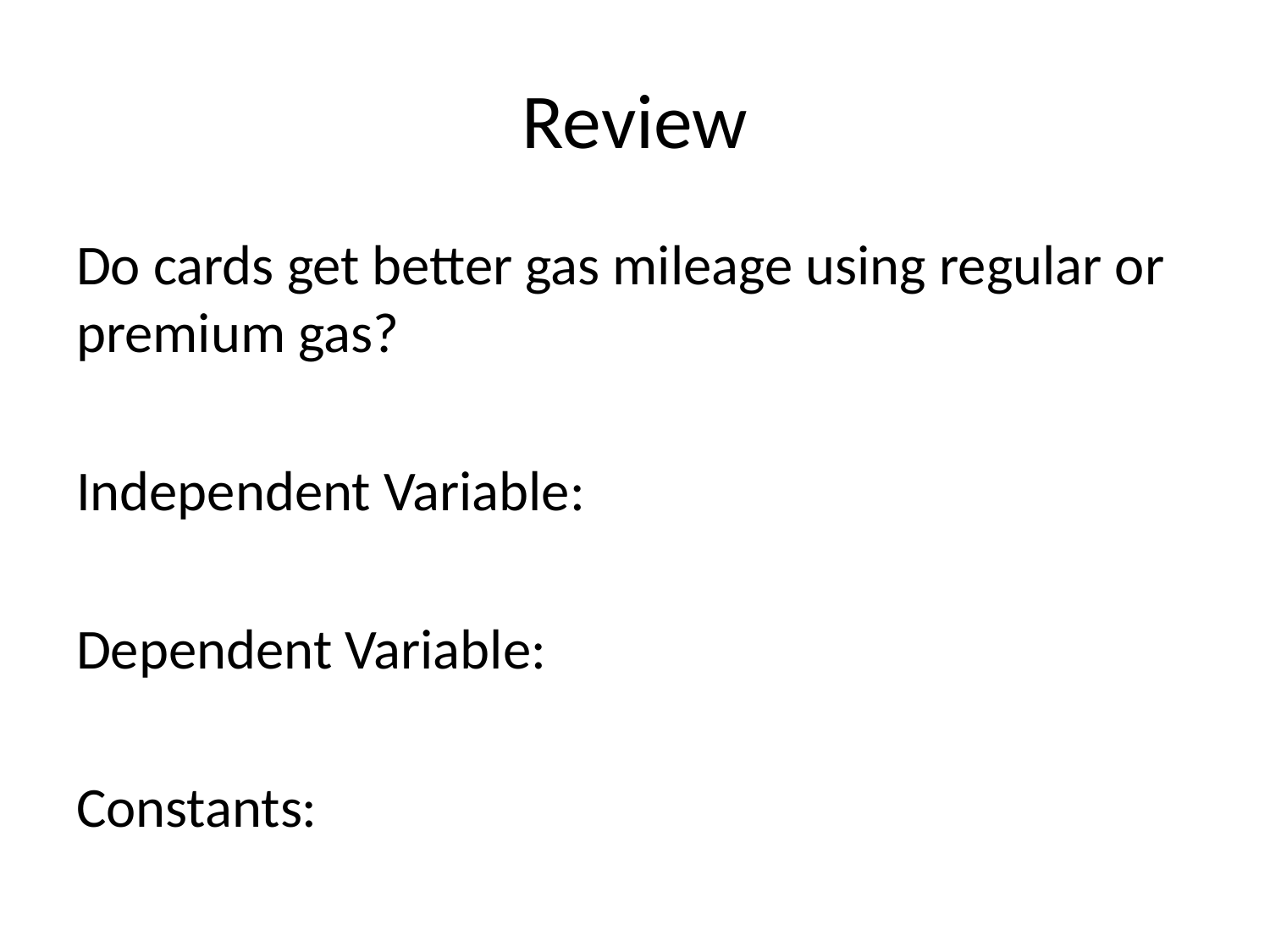

# Review
Do cards get better gas mileage using regular or premium gas?

Independent Variable:

Dependent Variable:

Constants: